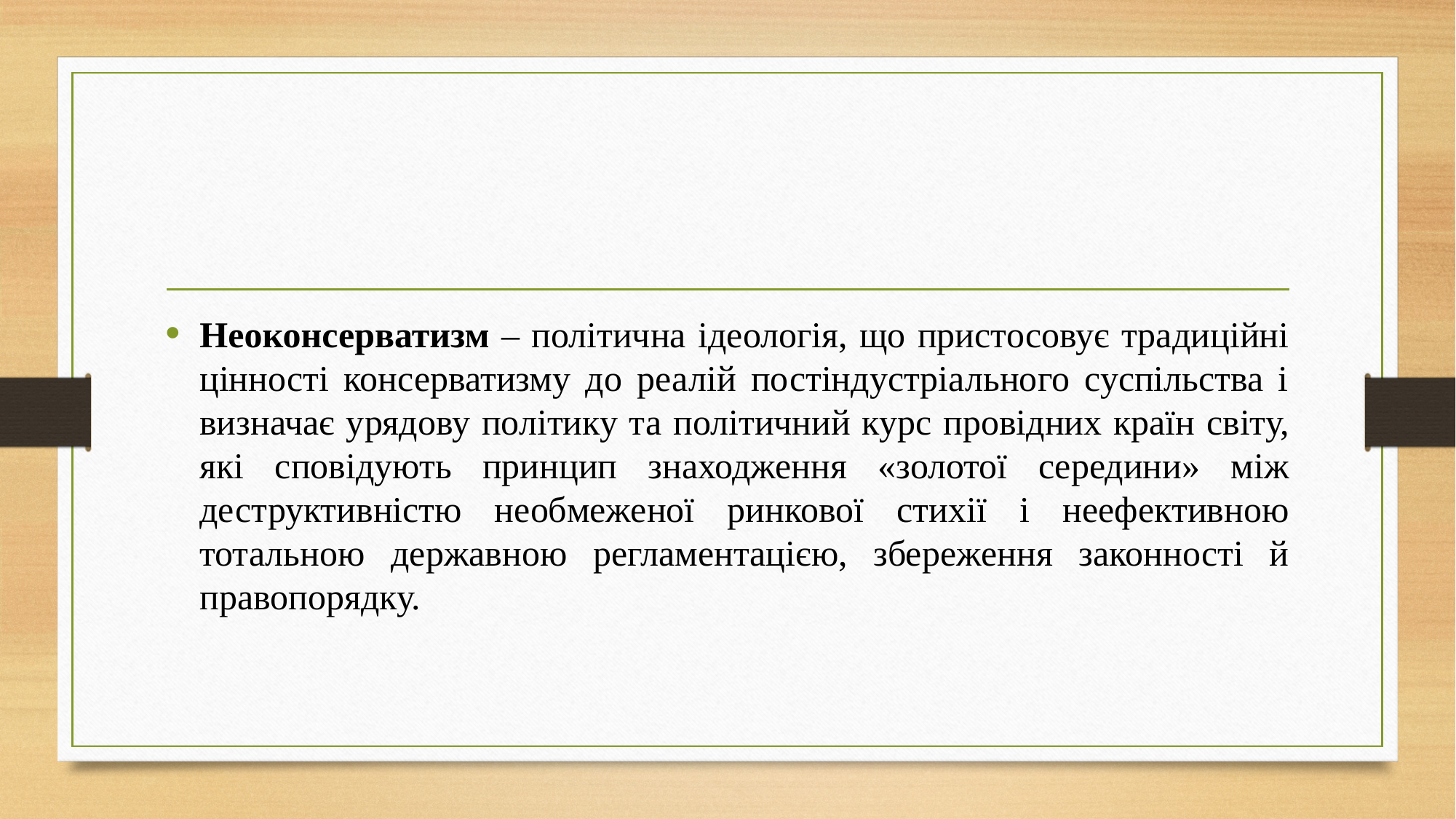

Неоконсерватизм – політична ідеологія, що пристосовує традиційні цінності консерватизму до реалій постіндустріального суспільства і визначає урядову політику та політичний курс провідних країн світу, які сповідують принцип знаходження «золотої середини» між деструктивністю необмеженої ринкової стихії і неефективною тотальною державною регламентацією, збереження законності й правопорядку.